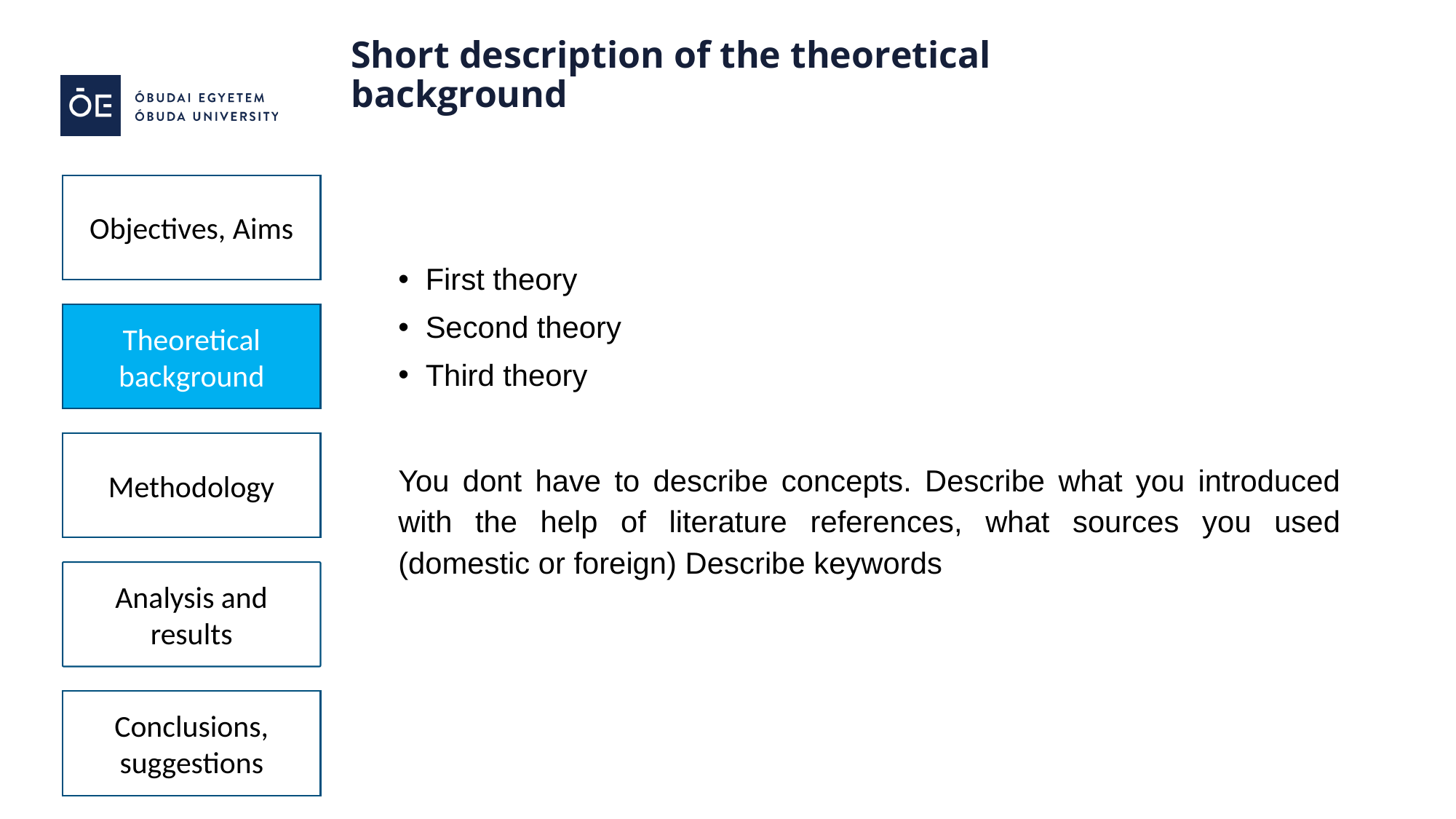

Short description of the theoretical background
Objectives, Aims

First theory
Second theory
Third theory

You dont have to describe concepts. Describe what you introduced with the help of literature references, what sources you used (domestic or foreign) Describe keywords.
Theoretical background
Methodology
Analysis and results
Conclusions, suggestions